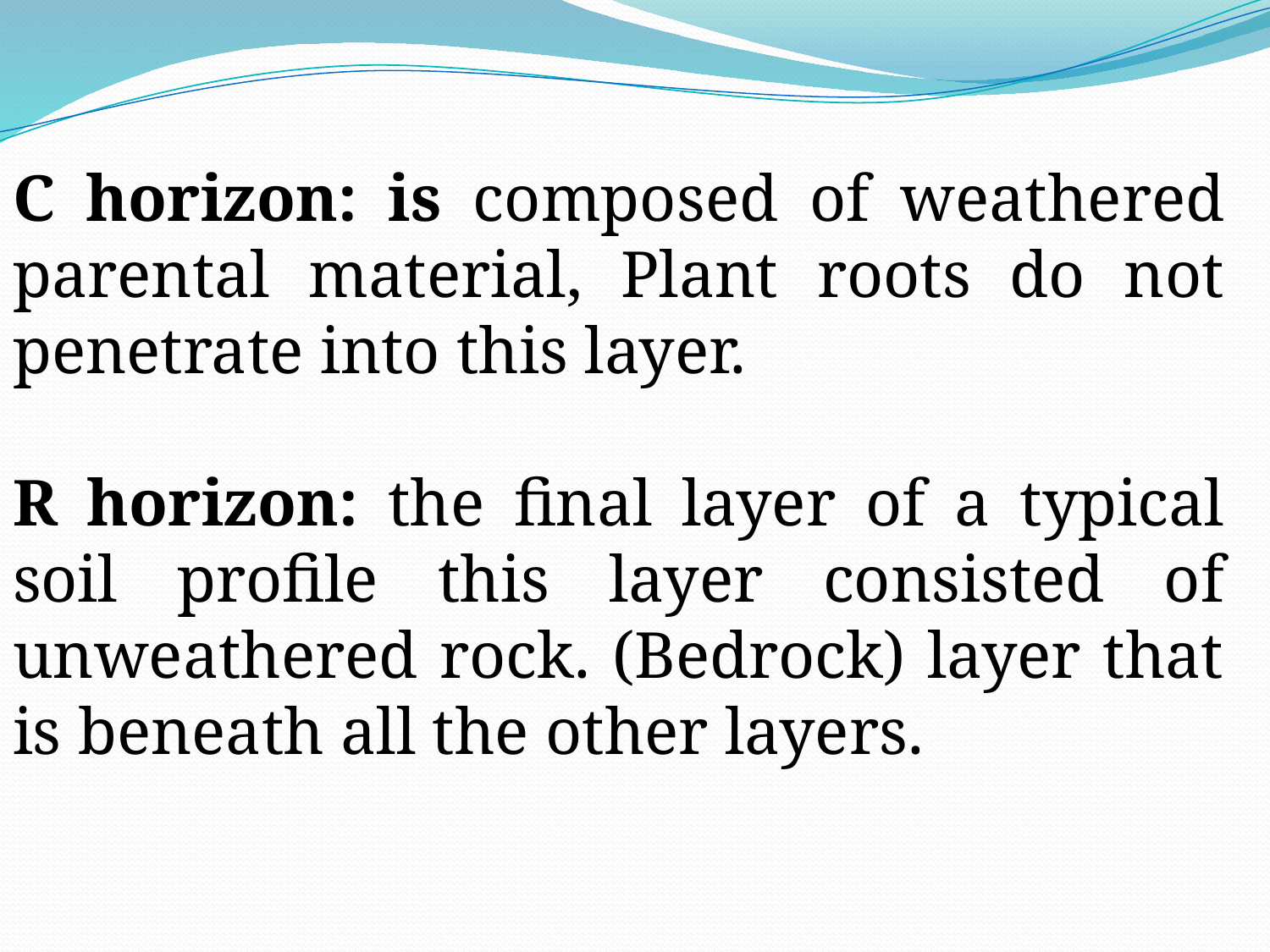

C horizon: is composed of weathered parental material, Plant roots do not penetrate into this layer.

R horizon: the final layer of a typical soil profile this layer consisted of unweathered rock. (Bedrock) layer that is beneath all the other layers.